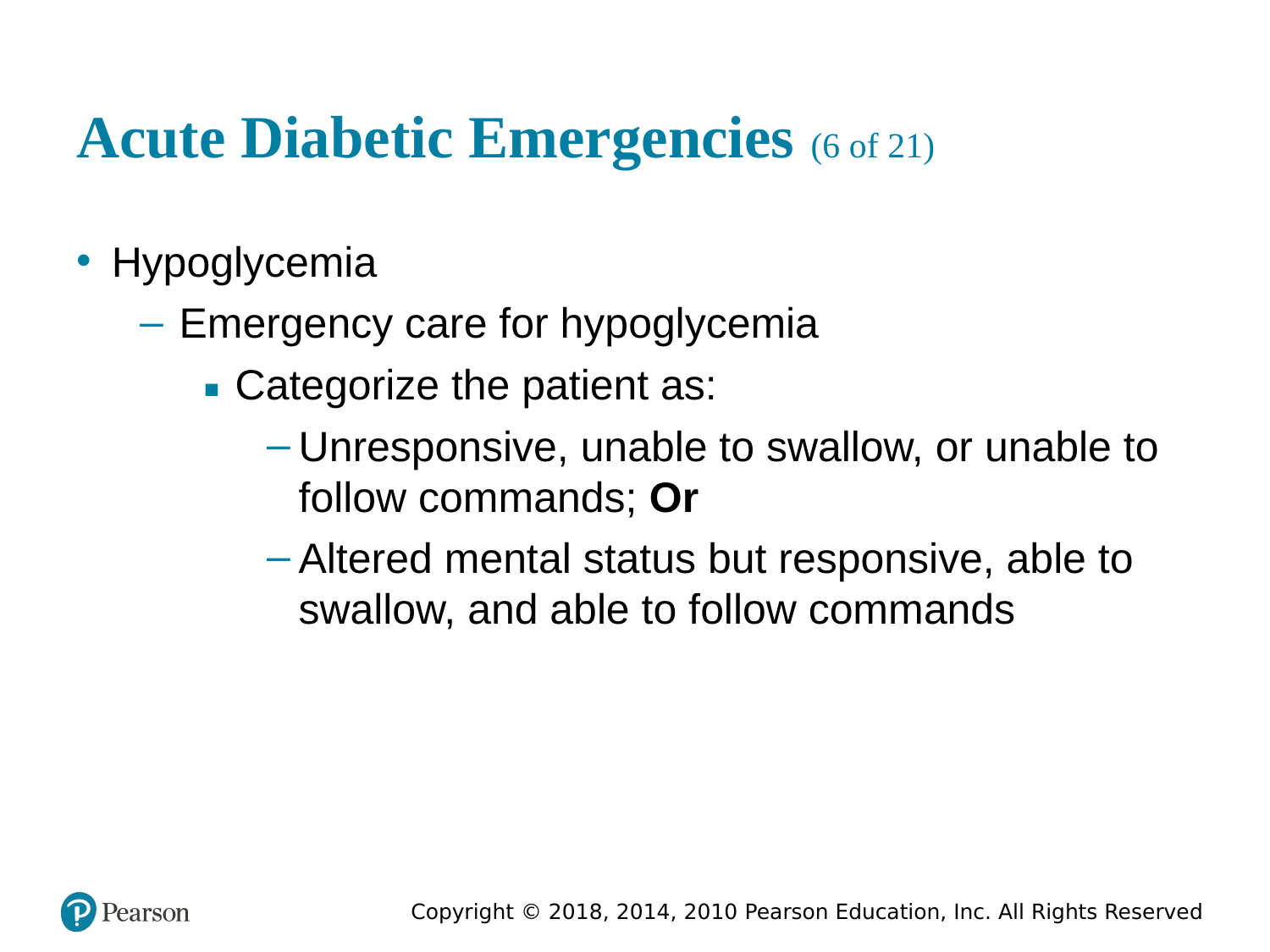

# Acute Diabetic Emergencies (6 of 21)
Hypoglycemia
Emergency care for hypoglycemia
Categorize the patient as:
Unresponsive, unable to swallow, or unable to follow commands; Or
Altered mental status but responsive, able to swallow, and able to follow commands